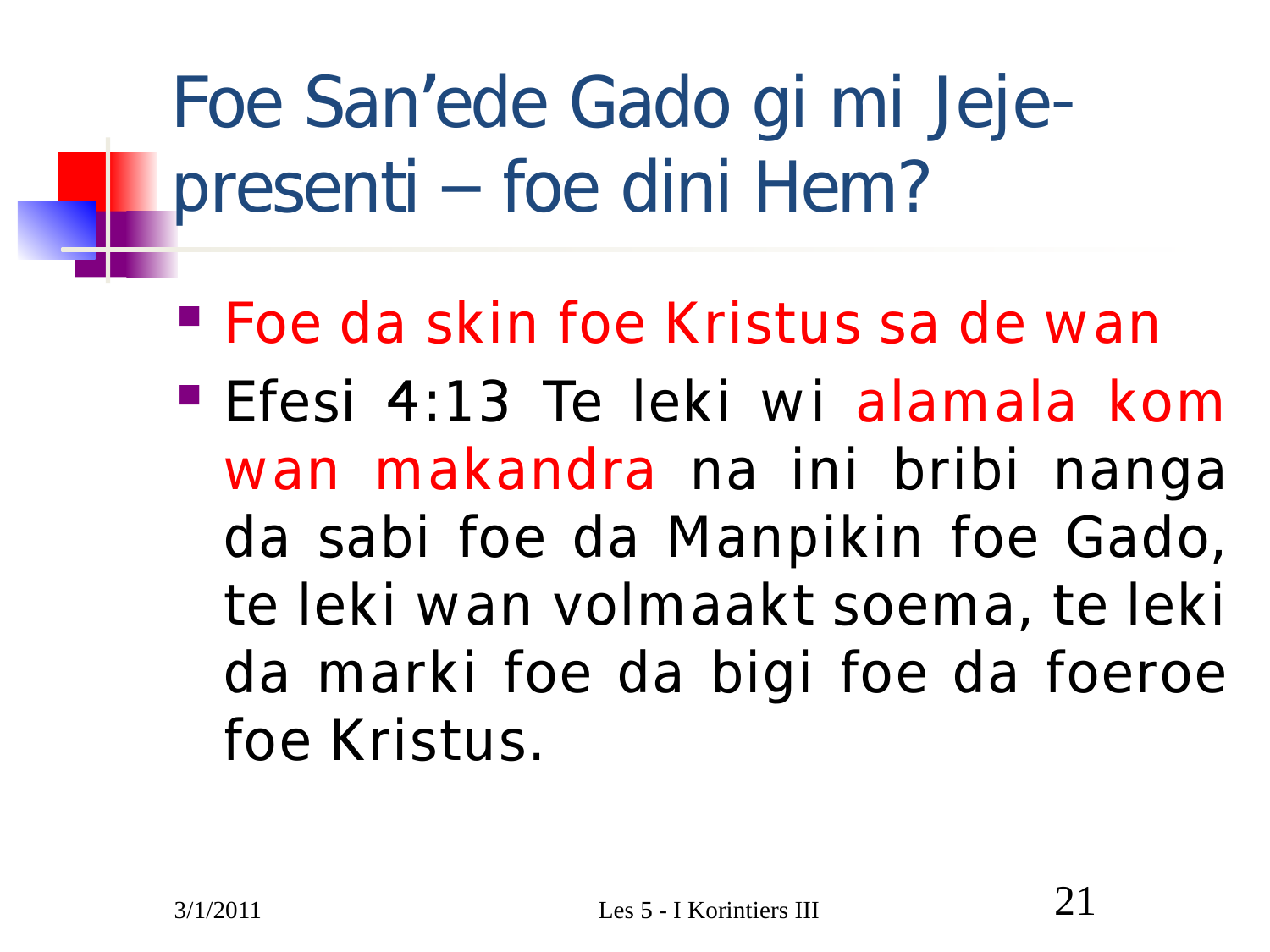

# Foe San’ede Gado gi mi Jeje-presenti – foe dini Hem?
Foe da skin foe Kristus sa de wan
Efesi 4:13 Te leki wi alamala kom wan makandra na ini bribi nanga da sabi foe da Manpikin foe Gado, te leki wan volmaakt soema, te leki da marki foe da bigi foe da foeroe foe Kristus.
3/1/2011
Les 5 - I Korintiers III
21